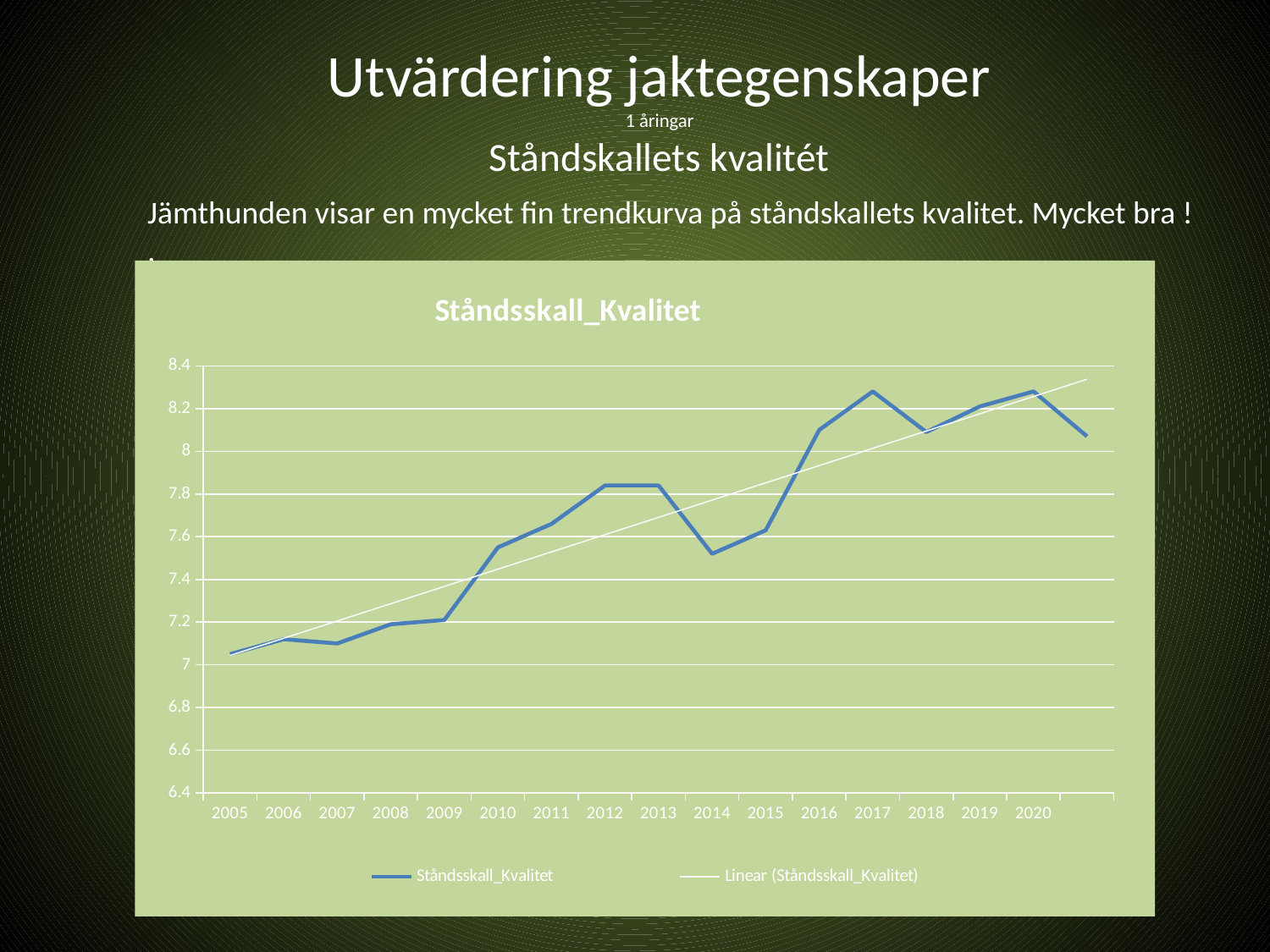

# Utvärdering jaktegenskaper 1 åringar Ståndskallets kvalitét
Jämthunden visar en mycket fin trendkurva på ståndskallets kvalitet. Mycket bra !
.

### Chart:

| Category | Ståndsskall_Kvalitet |
|---|---|
| 2005 | 7.05 |
| 2006 | 7.12 |
| 2007 | 7.1 |
| 2008 | 7.19 |
| 2009 | 7.21 |
| 2010 | 7.55 |
| 2011 | 7.66 |
| 2012 | 7.84 |
| 2013 | 7.84 |
| 2014 | 7.52 |
| 2015 | 7.63 |
| 2016 | 8.1 |
| 2017 | 8.28 |
| 2018 | 8.09 |
| 2019 | 8.21 |
| 2020 | 8.28 |